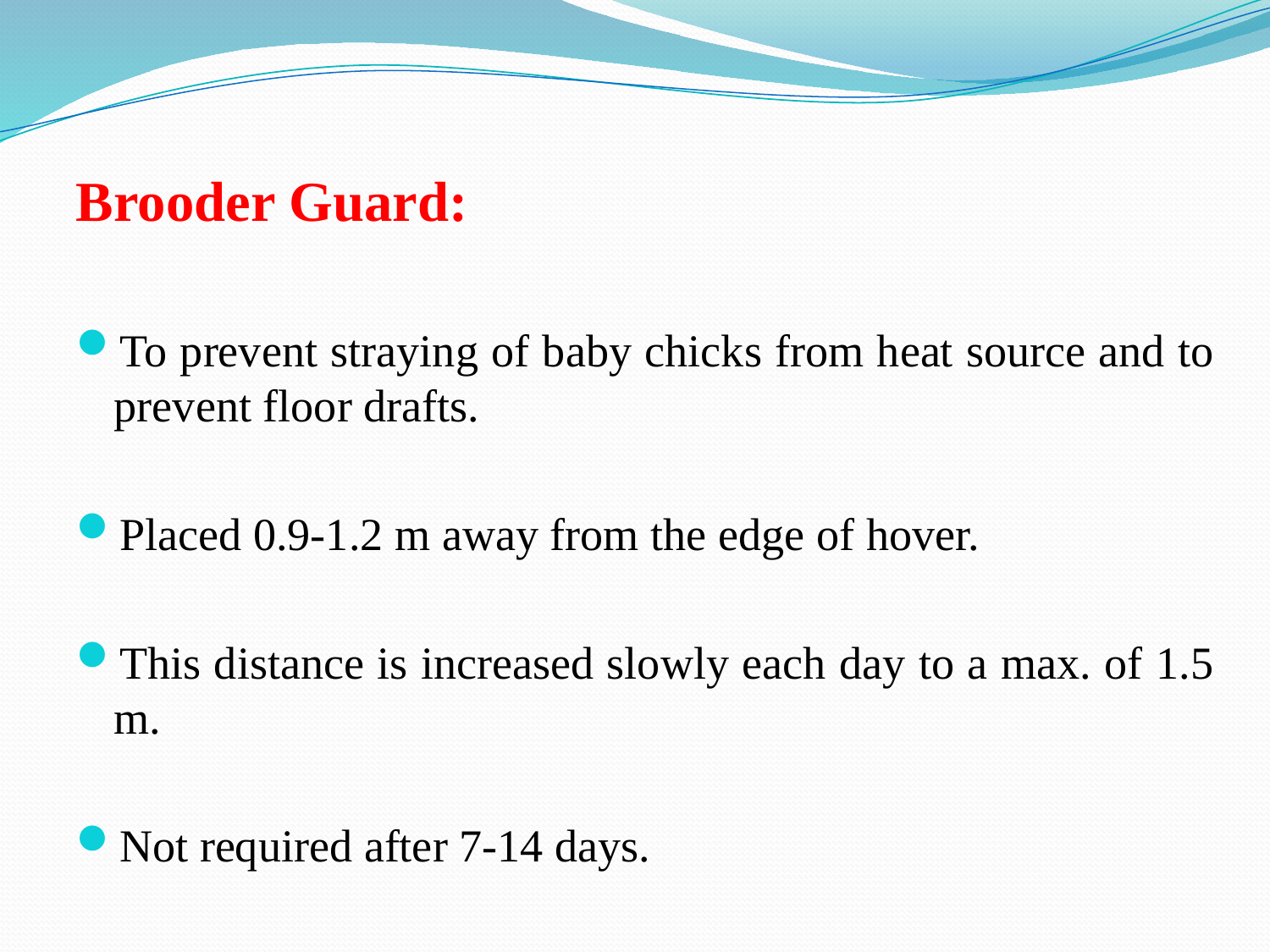

Brooder Guard:

To prevent straying of baby chicks from heat source and to prevent floor drafts.

Placed 0.9-1.2 m away from the edge of hover.

This distance is increased slowly each day to a max. of 1.5 m.

Not required after 7-14 days.